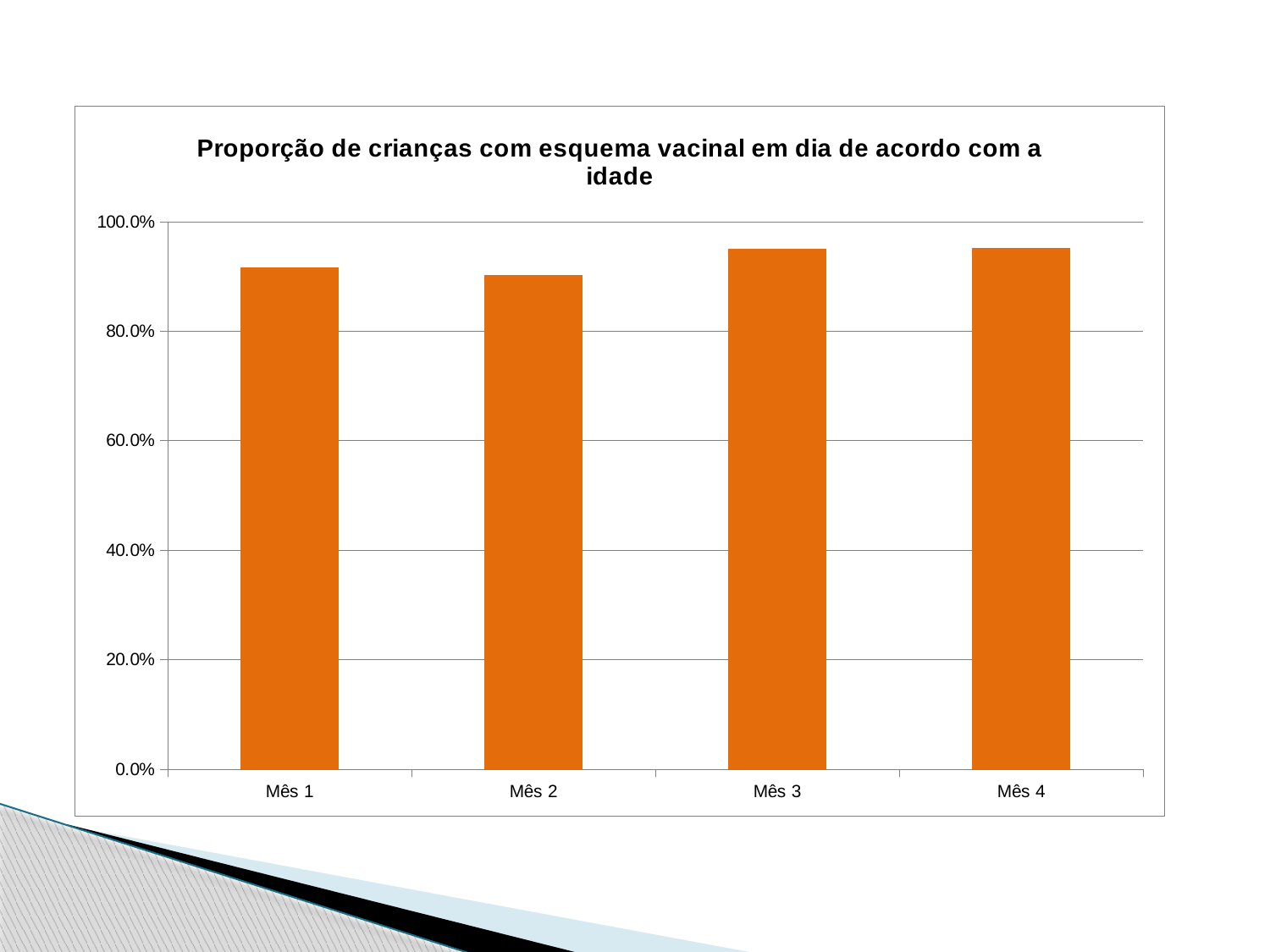

### Chart:

| Category | Proporção de crianças com esquema vacinal em dia de acordo com a idade |
|---|---|
| Mês 1 | 0.9166666666666665 |
| Mês 2 | 0.9019607843137255 |
| Mês 3 | 0.951219512195122 |
| Mês 4 | 0.9523809523809523 |